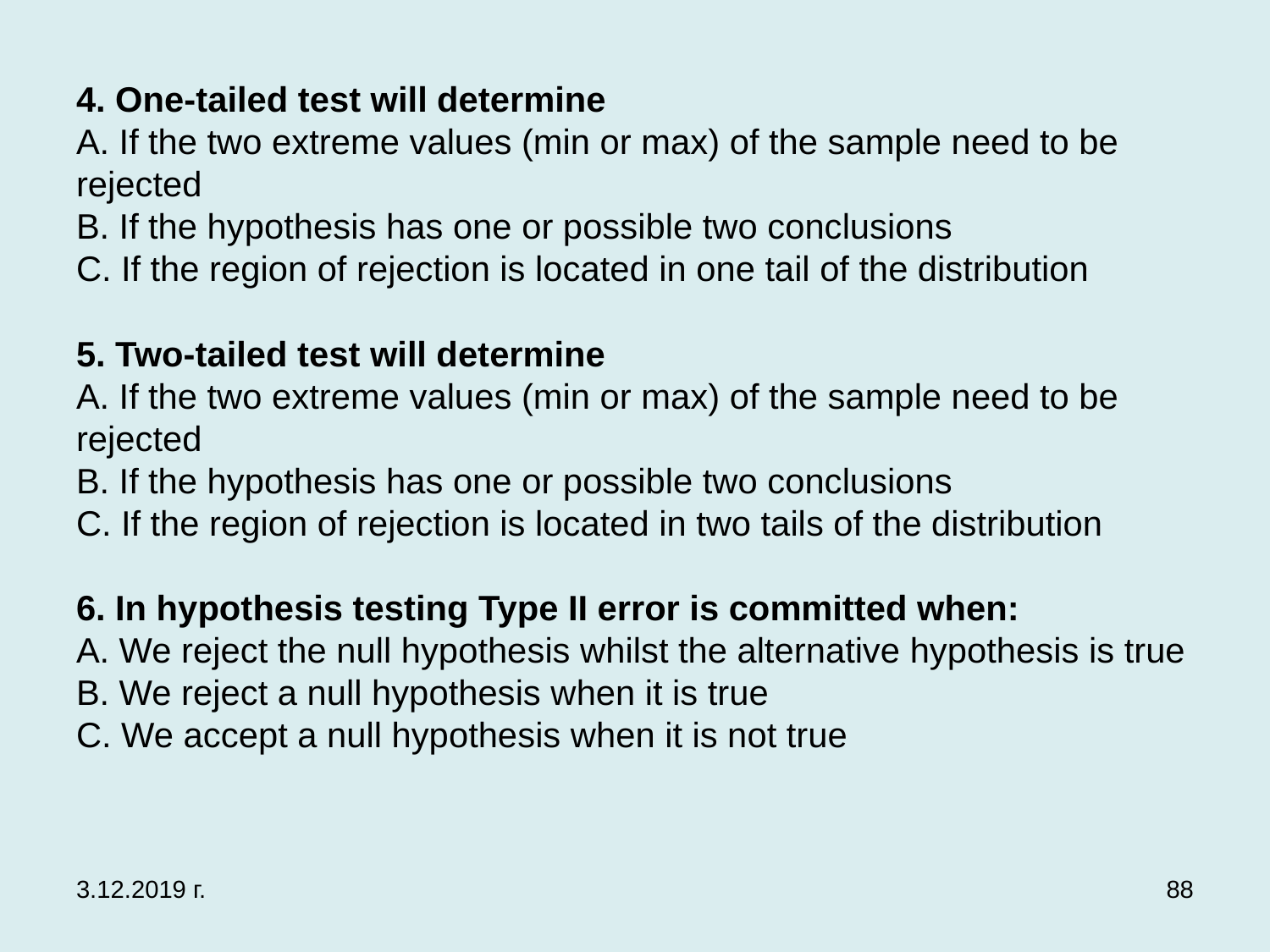

# 4. One-tailed test will determine A. If the two extreme values (min or max) of the sample need to be rejected B. If the hypothesis has one or possible two conclusions C. If the region of rejection is located in one tail of the distribution   5. Two-tailed test will determine A. If the two extreme values (min or max) of the sample need to be rejected B. If the hypothesis has one or possible two conclusions C. If the region of rejection is located in two tails of the distribution   6. In hypothesis testing Type II error is committed when: A. We reject the null hypothesis whilst the alternative hypothesis is true B. We reject a null hypothesis when it is true C. We accept a null hypothesis when it is not true
3.12.2019 г.
88